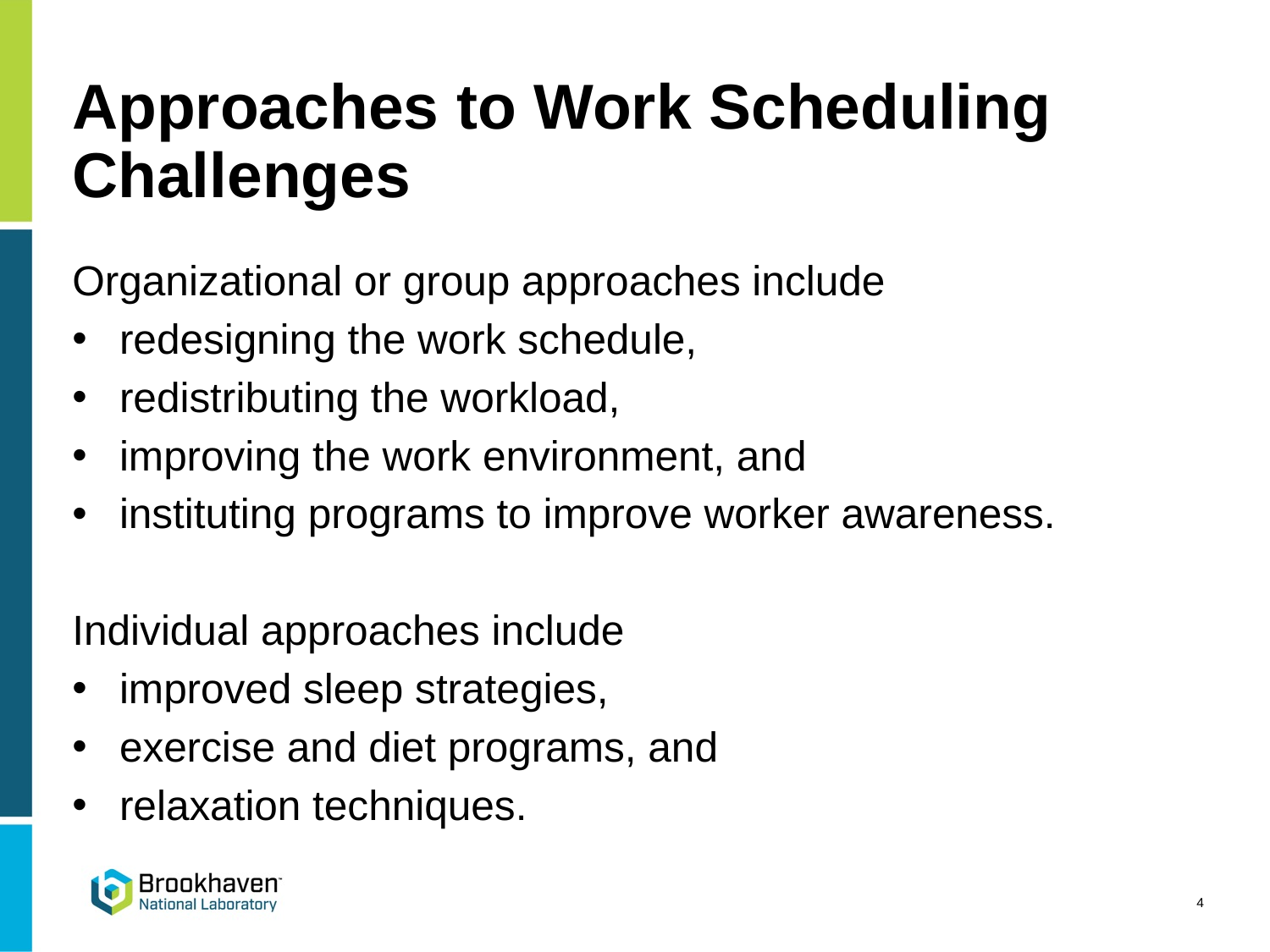

# Approaches to Work Scheduling Challenges
Organizational or group approaches include
	redesigning the work schedule,
	redistributing the workload,
	improving the work environment, and
	instituting programs to improve worker awareness.

Individual approaches include
	improved sleep strategies,
	exercise and diet programs, and
	relaxation techniques.
4